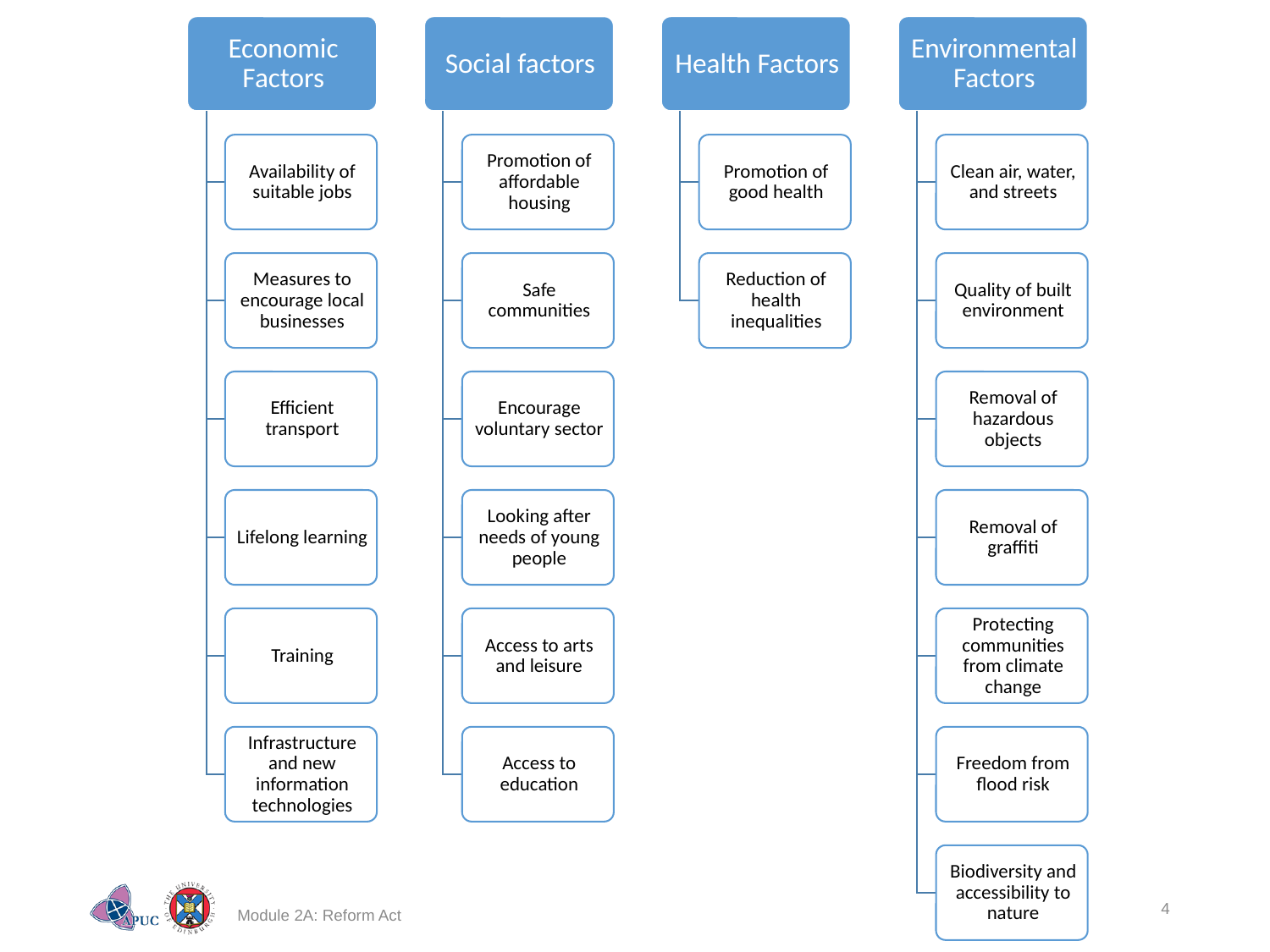

Economic Factors
Availability of suitable jobs
Measures to encourage local businesses
Efficient transport
Lifelong learning
Training
Infrastructure and new information technologies
Social factors
Promotion of affordable housing
Safe communities
Encourage voluntary sector
Looking after needs of young people
Access to arts and leisure
Access to education
Health Factors
Promotion of good health
Reduction of health inequalities
Environmental Factors
Clean air, water, and streets
Quality of built environment
Removal of hazardous objects
Removal of graffiti
Protecting communities from climate change
Freedom from flood risk
Biodiversity and accessibility to nature
4
Module 2A: Reform Act